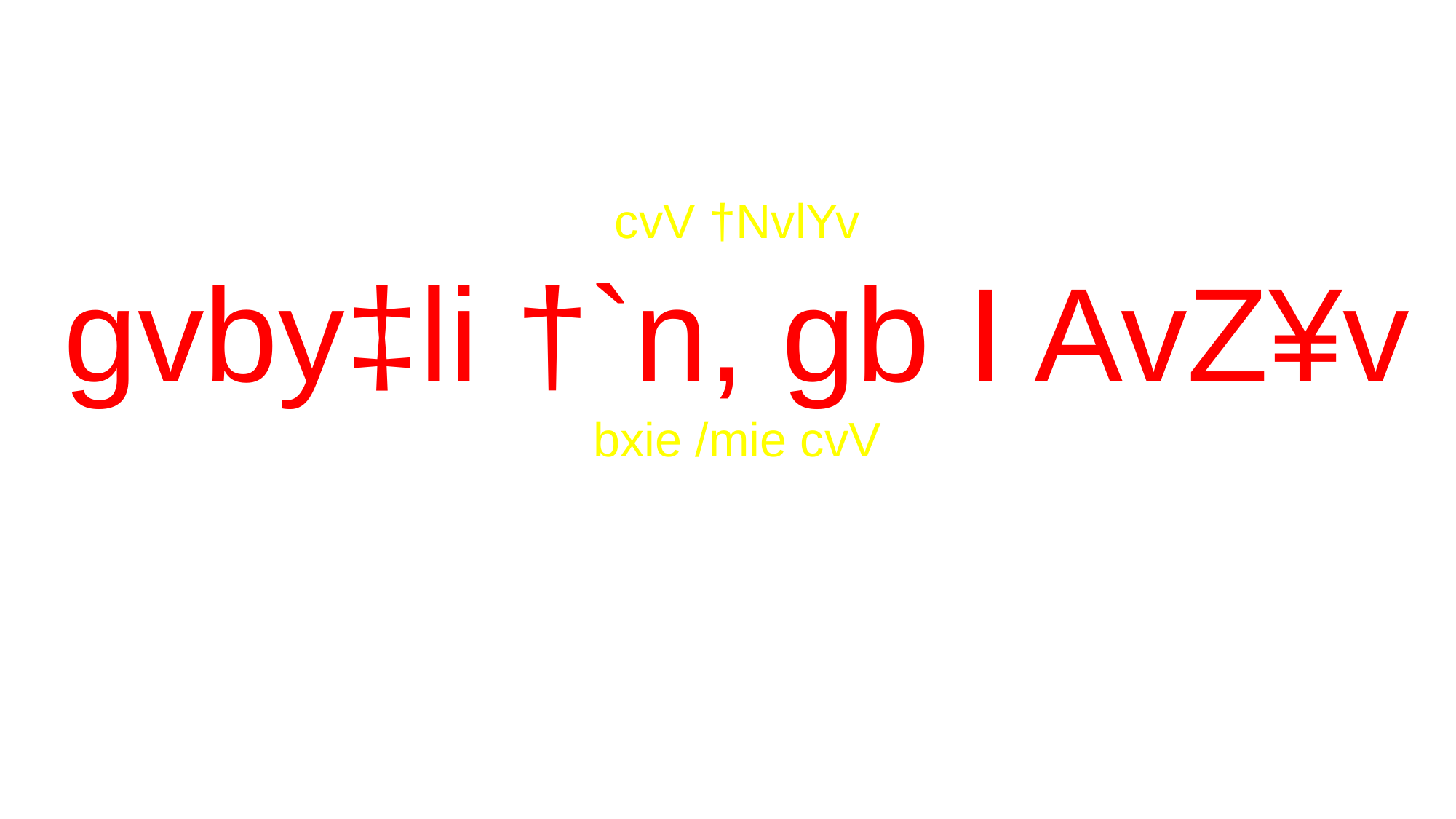

cvV †NvlYv
gvby‡li †`n, gb I AvZ¥v
bxie /mie cvV